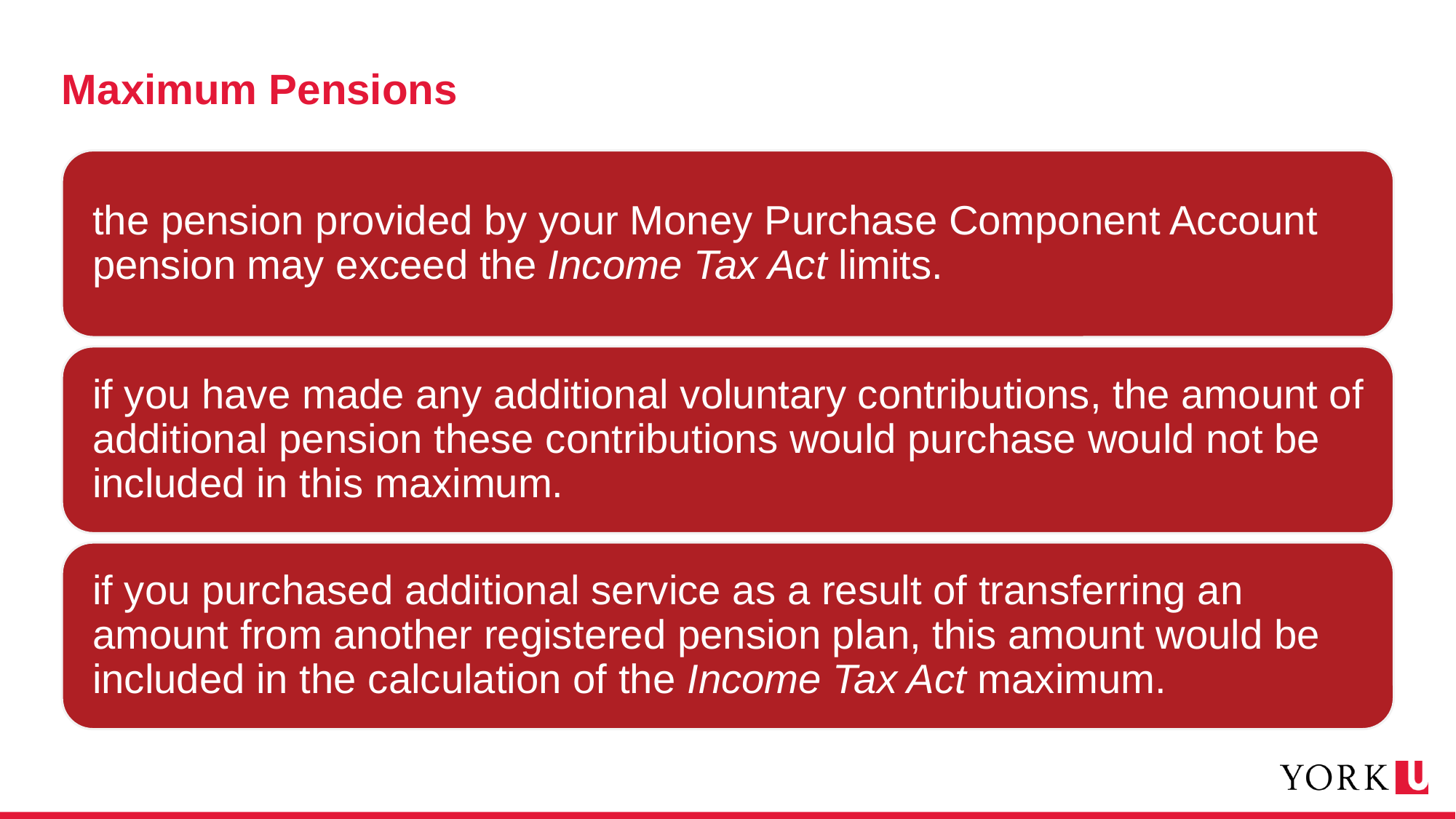

# Maximum Pensions
the pension provided by your Money Purchase Component Account pension may exceed the Income Tax Act limits.
if you have made any additional voluntary contributions, the amount of additional pension these contributions would purchase would not be included in this maximum.
if you purchased additional service as a result of transferring an amount from another registered pension plan, this amount would be included in the calculation of the Income Tax Act maximum.